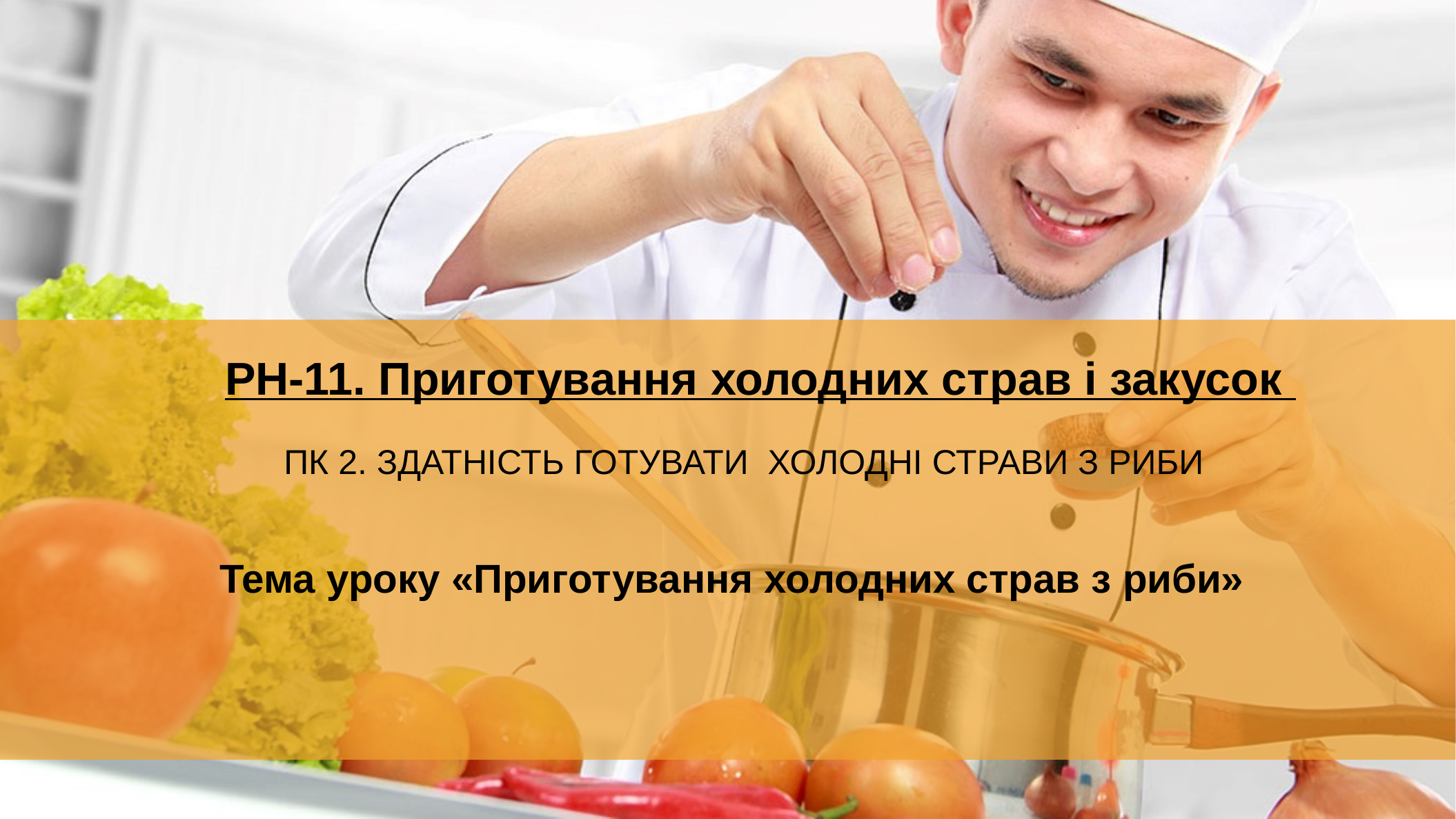

РН-11. Приготування холодних страв і закусок
ПК 2. Здатність готувати  холодні страви з риби
Тема уроку «Приготування холодних страв з риби»